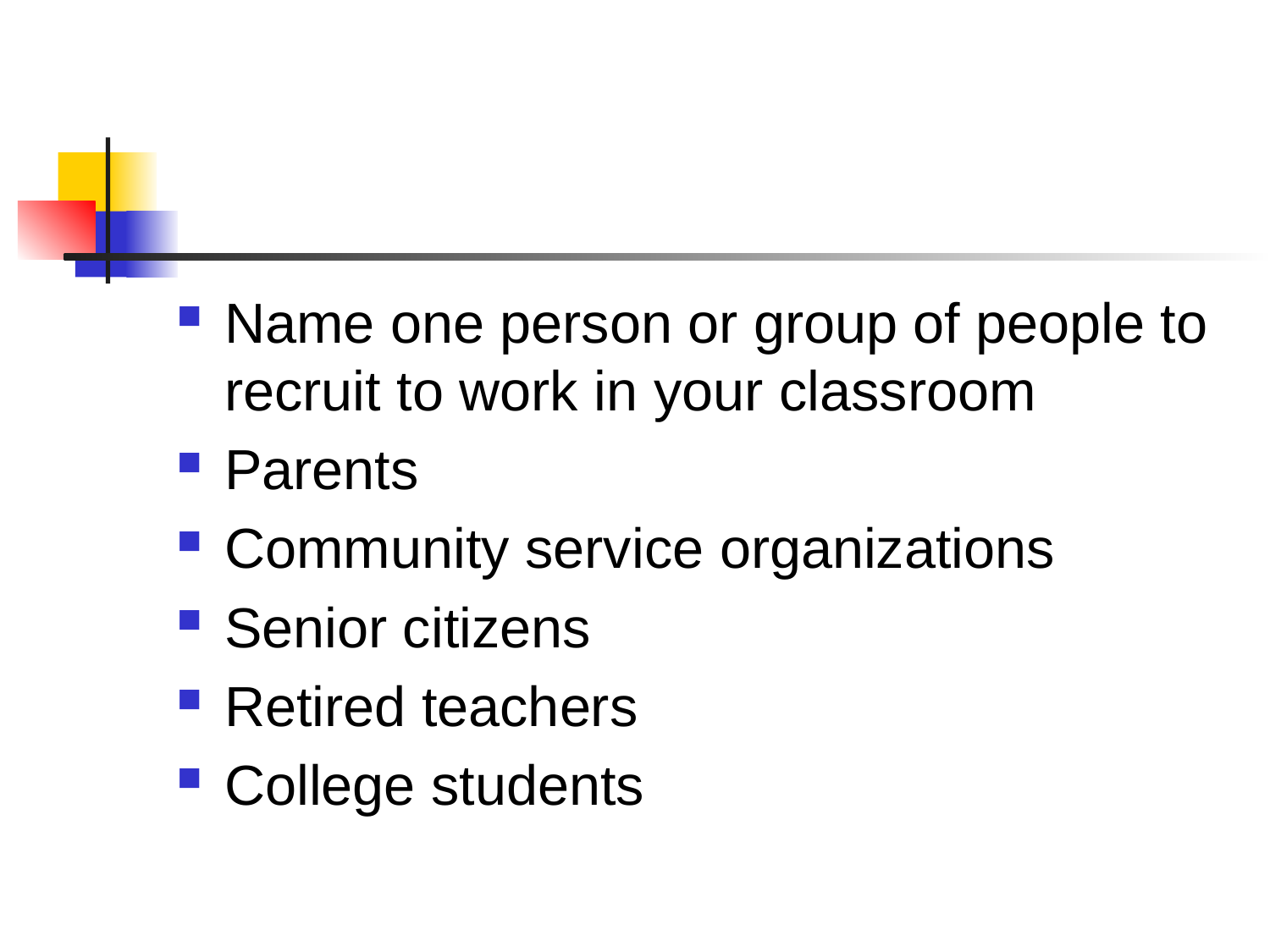

#
Name one person or group of people to recruit to work in your classroom
Parents
Community service organizations
Senior citizens
Retired teachers
College students